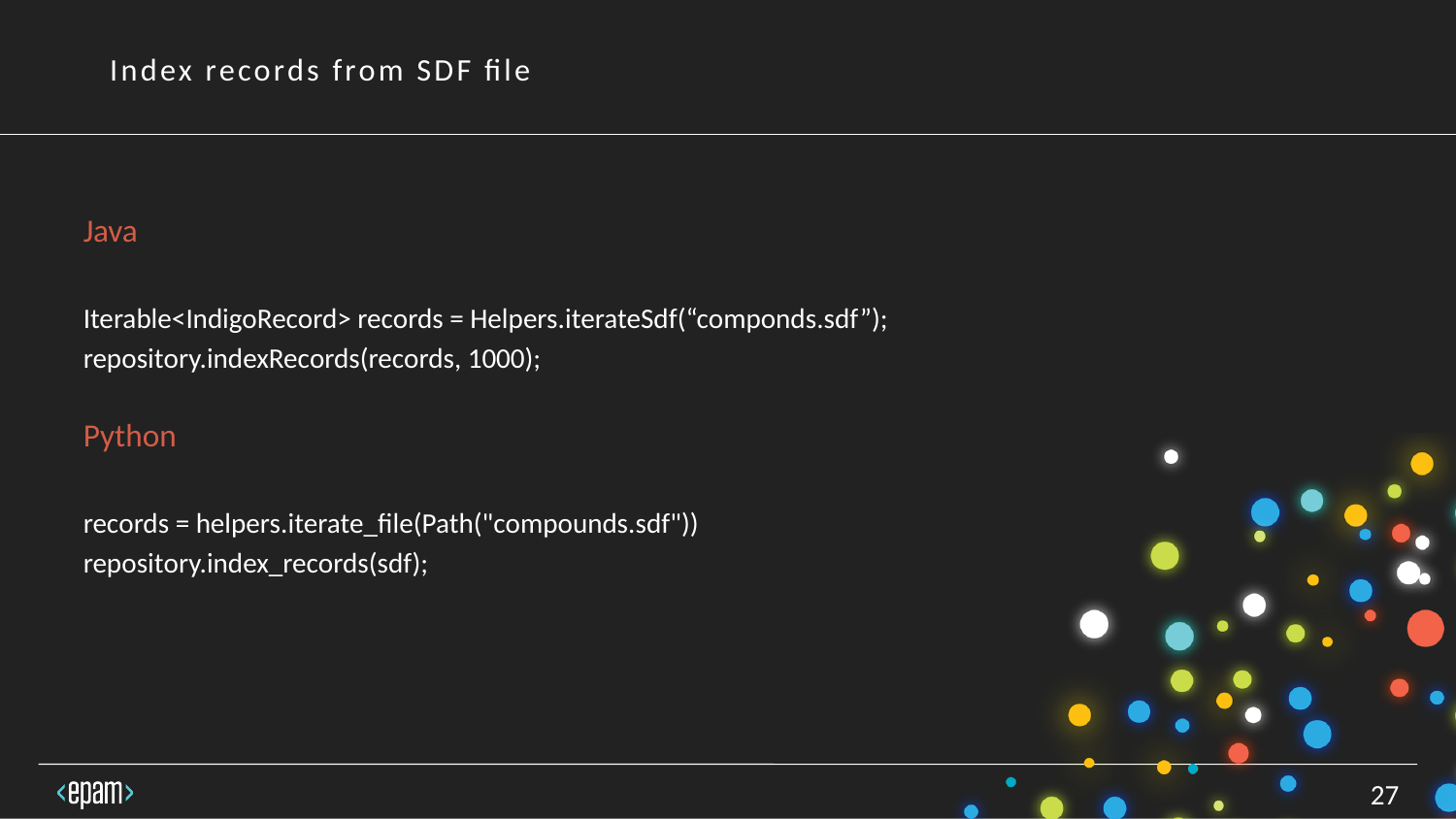

Index records from SDF file
Java

Iterable<IndigoRecord> records = Helpers.iterateSdf(“componds.sdf”);
repository.indexRecords(records, 1000);

Python

records = helpers.iterate_file(Path("compounds.sdf"))
repository.index_records(sdf);
27